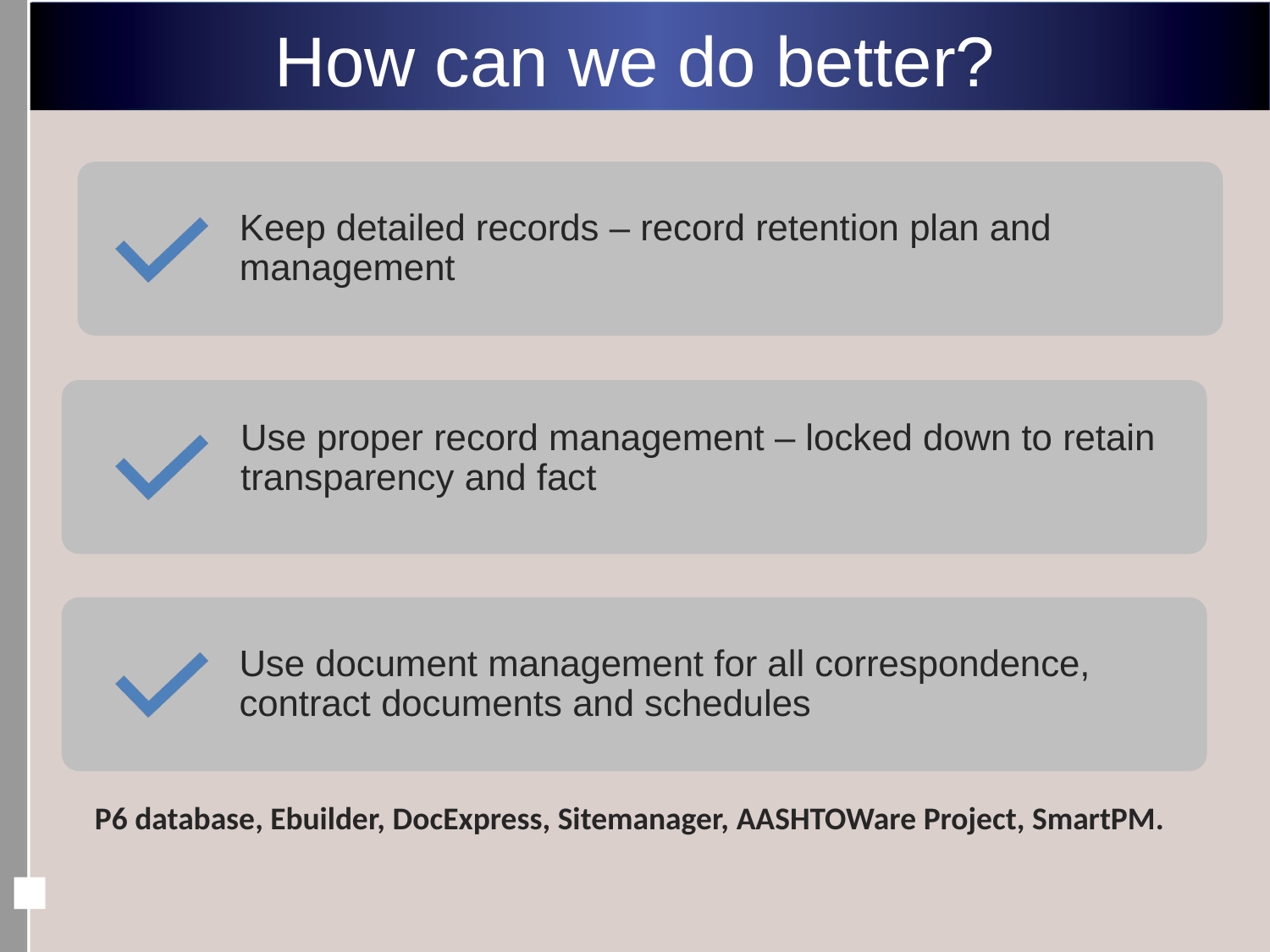

# How can we do better?
Keep detailed records – record retention plan and management
Use proper record management – locked down to retain transparency and fact
Use document management for all correspondence, contract documents and schedules
P6 database, Ebuilder, DocExpress, Sitemanager, AASHTOWare Project, SmartPM.